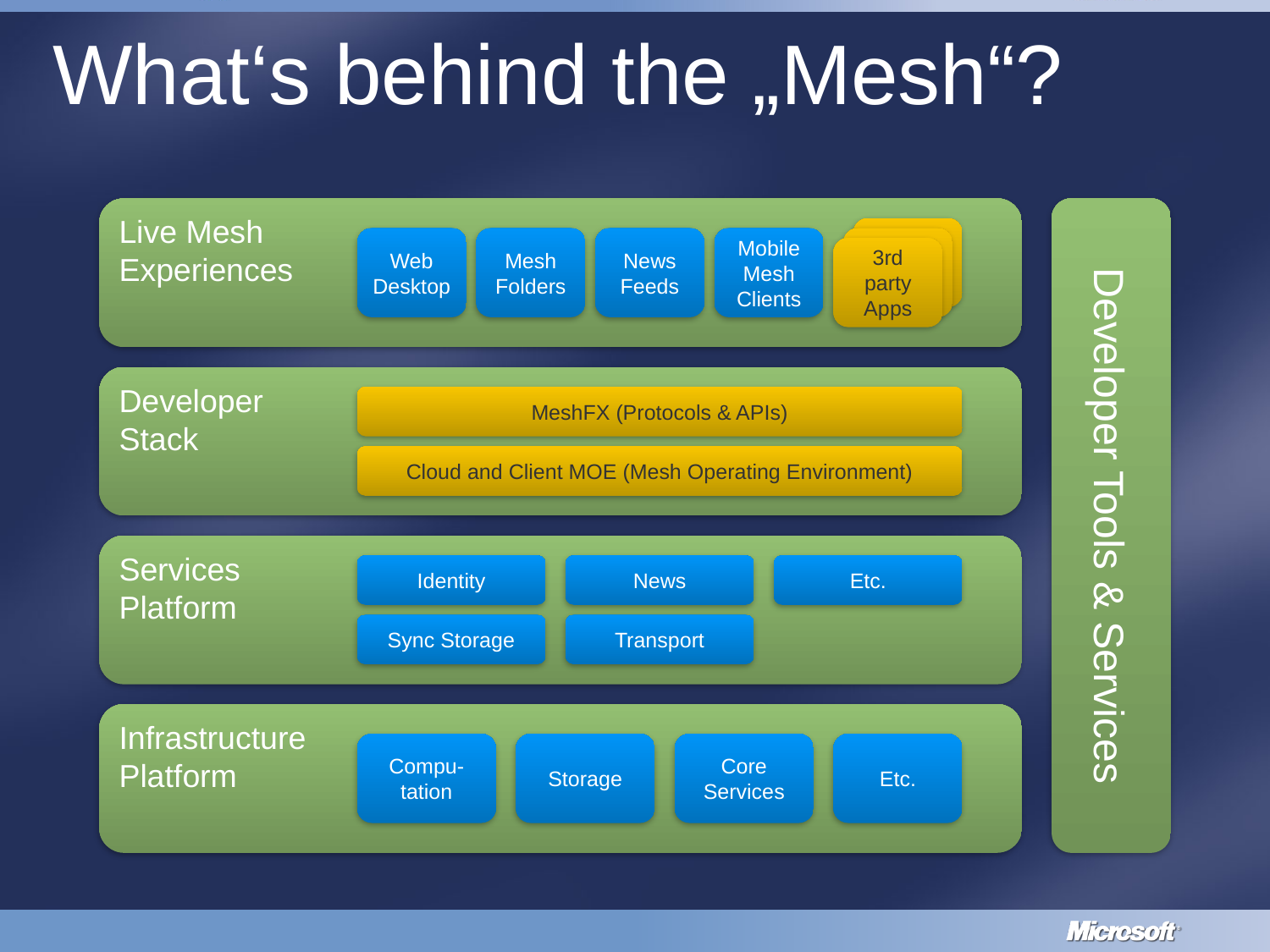

# What‘s behind the „Mesh“?
Live Mesh
Experiences
Developer Tools & Services
Etc.
Web Desktop
Mesh Folders
News Feeds
Mobile Mesh Clients
Etc.
3rd party Apps
Developer
Stack
MeshFX (Protocols & APIs)
Cloud and Client MOE (Mesh Operating Environment)
Services
Platform
Identity
News
Etc.
Sync Storage
Transport
Infrastructure
Platform
Compu-tation
Storage
Core Services
Etc.